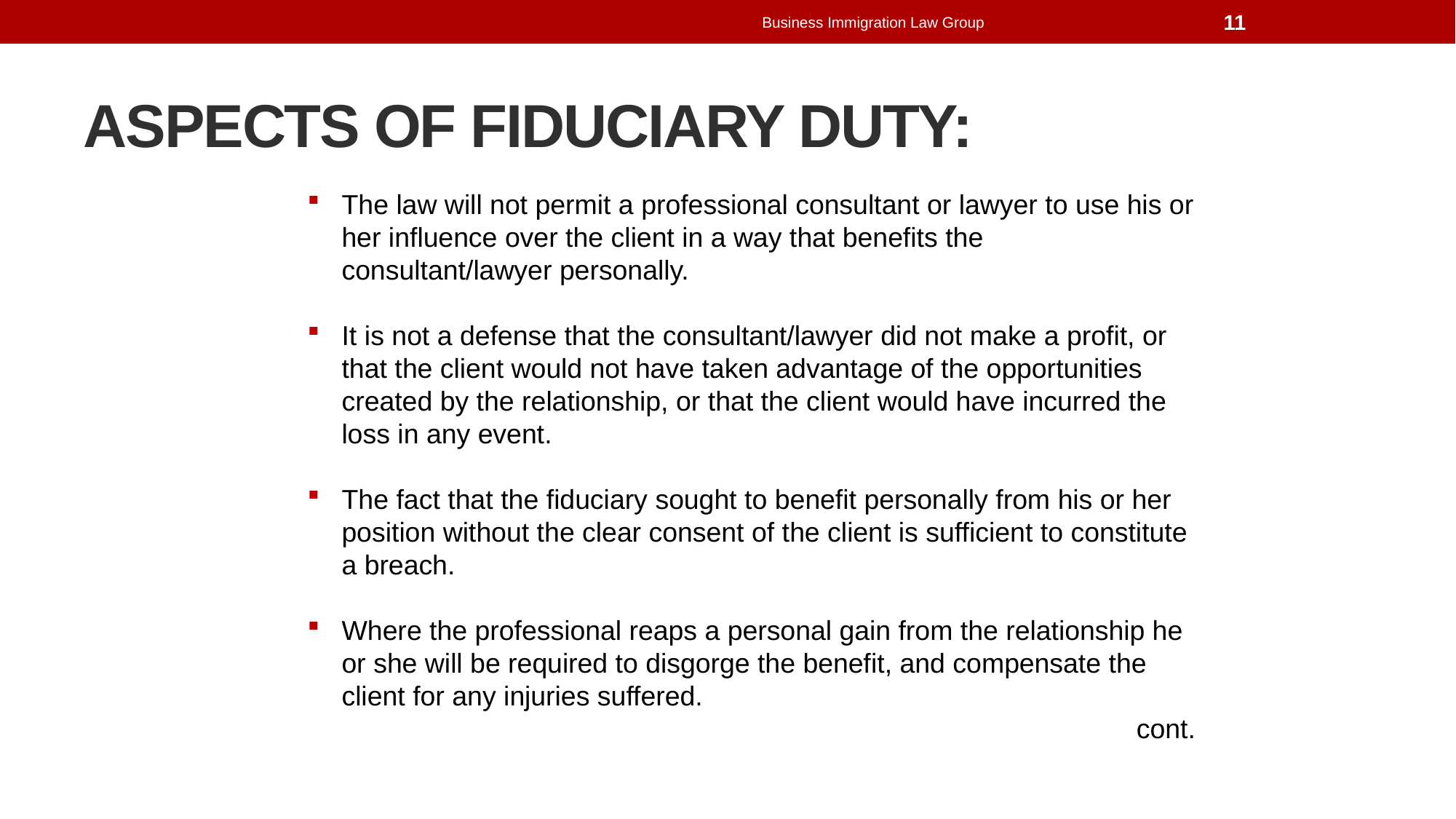

Business Immigration Law Group
11
# Aspects of fiduciary duty:
The law will not permit a professional consultant or lawyer to use his or her influence over the client in a way that benefits the consultant/lawyer personally.

It is not a defense that the consultant/lawyer did not make a profit, or that the client would not have taken advantage of the opportunities created by the relationship, or that the client would have incurred the loss in any event.

The fact that the fiduciary sought to benefit personally from his or her position without the clear consent of the client is sufficient to constitute a breach.

Where the professional reaps a personal gain from the relationship he or she will be required to disgorge the benefit, and compensate the client for any injuries suffered.
cont.